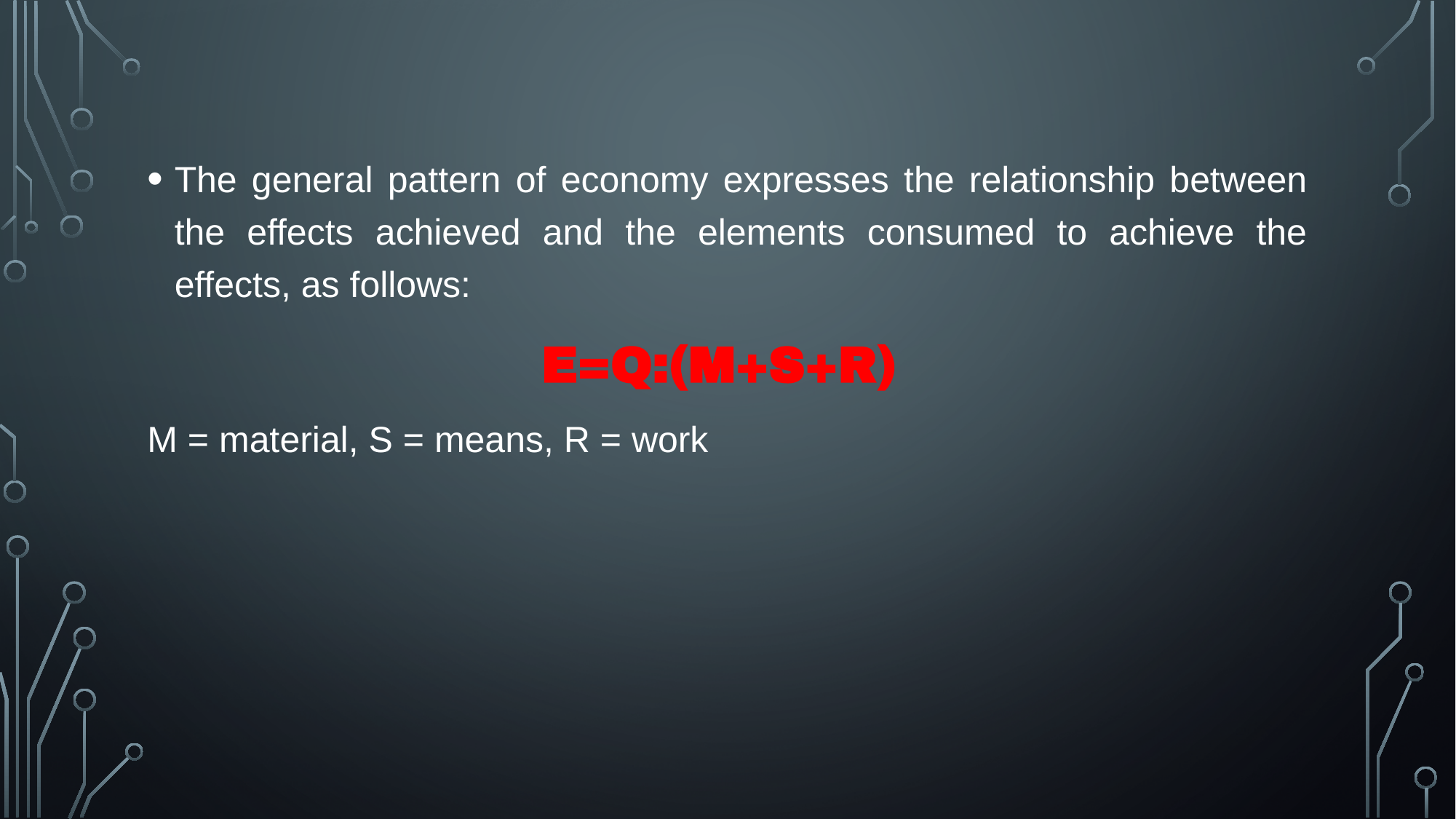

The general pattern of economy expresses the relationship between the effects achieved and the elements consumed to achieve the effects, as follows:
E=Q:(M+S+R)
M = material, S = means, R = work